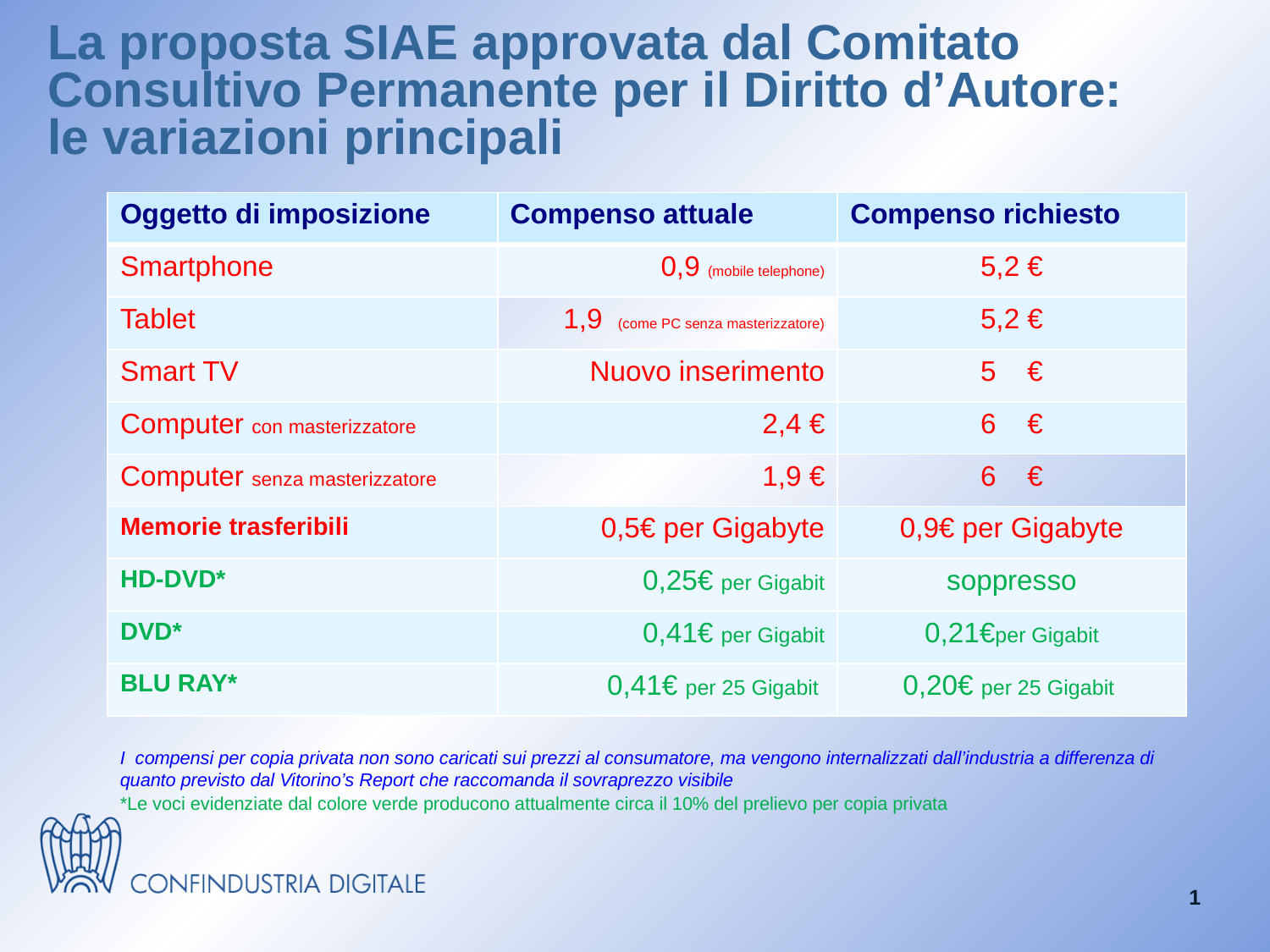

# La proposta SIAE approvata dal Comitato Consultivo Permanente per il Diritto d’Autore: le variazioni principali
| Oggetto di imposizione | Compenso attuale | Compenso richiesto |
| --- | --- | --- |
| Smartphone | 0,9 (mobile telephone) | 5,2 € |
| Tablet | 1,9 (come PC senza masterizzatore) | 5,2 € |
| Smart TV | Nuovo inserimento | 5 € |
| Computer con masterizzatore | 2,4 € | 6 € |
| Computer senza masterizzatore | 1,9 € | 6 € |
| Memorie trasferibili | 0,5€ per Gigabyte | 0,9€ per Gigabyte |
| HD-DVD\* | 0,25€ per Gigabit | soppresso |
| DVD\* | 0,41€ per Gigabit | 0,21€per Gigabit |
| BLU RAY\* | 0,41€ per 25 Gigabit | 0,20€ per 25 Gigabit |
I  compensi per copia privata non sono caricati sui prezzi al consumatore, ma vengono internalizzati dall’industria a differenza di quanto previsto dal Vitorino’s Report che raccomanda il sovraprezzo visibile
*Le voci evidenziate dal colore verde producono attualmente circa il 10% del prelievo per copia privata
1